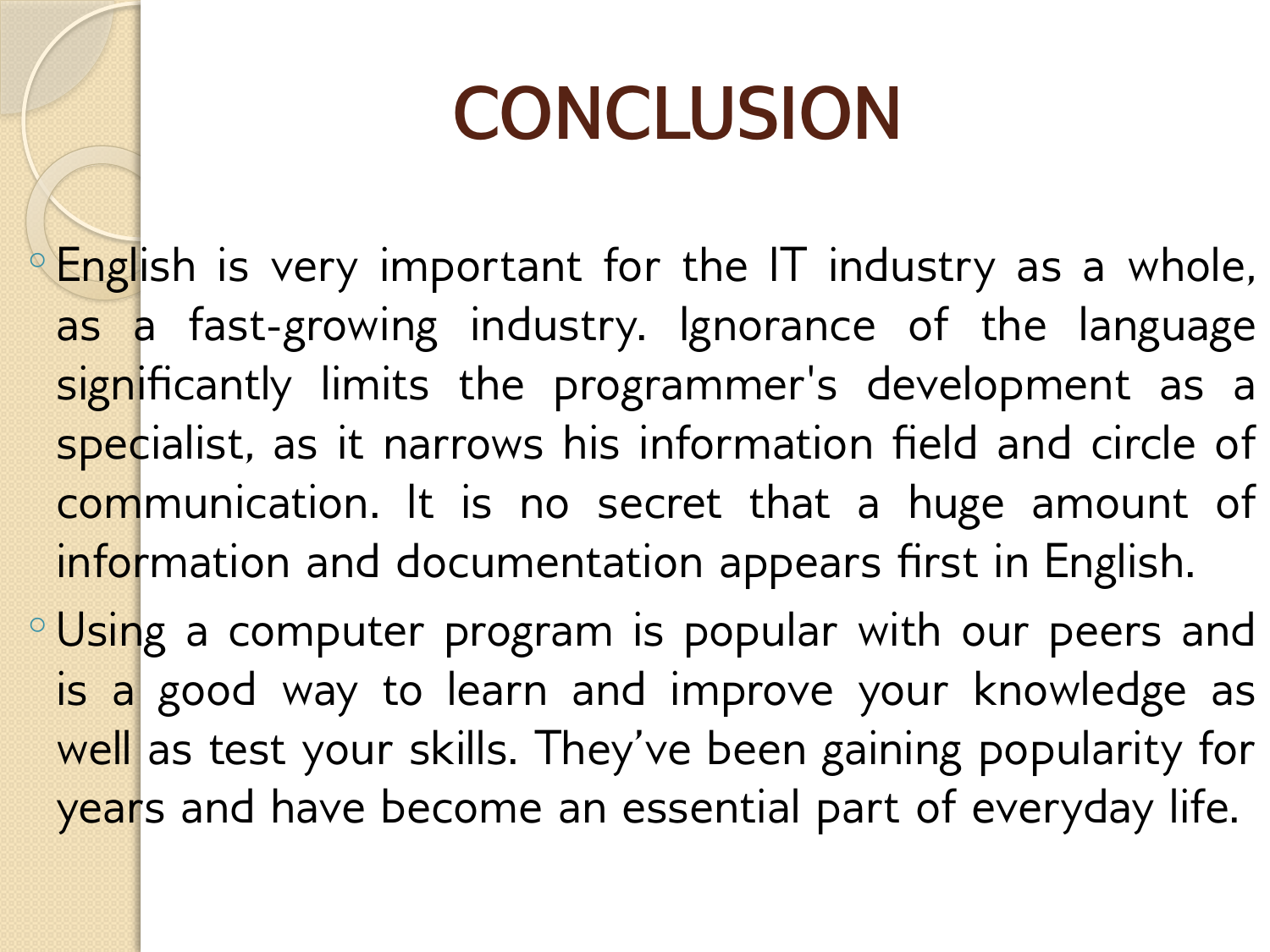

# CONCLUSION
English is very important for the IT industry as a whole, as a fast-growing industry. Ignorance of the language significantly limits the programmer's development as a specialist, as it narrows his information field and circle of communication. It is no secret that a huge amount of information and documentation appears first in English.
Using a computer program is popular with our peers and is a good way to learn and improve your knowledge as well as test your skills. They’ve been gaining popularity for years and have become an essential part of everyday life.